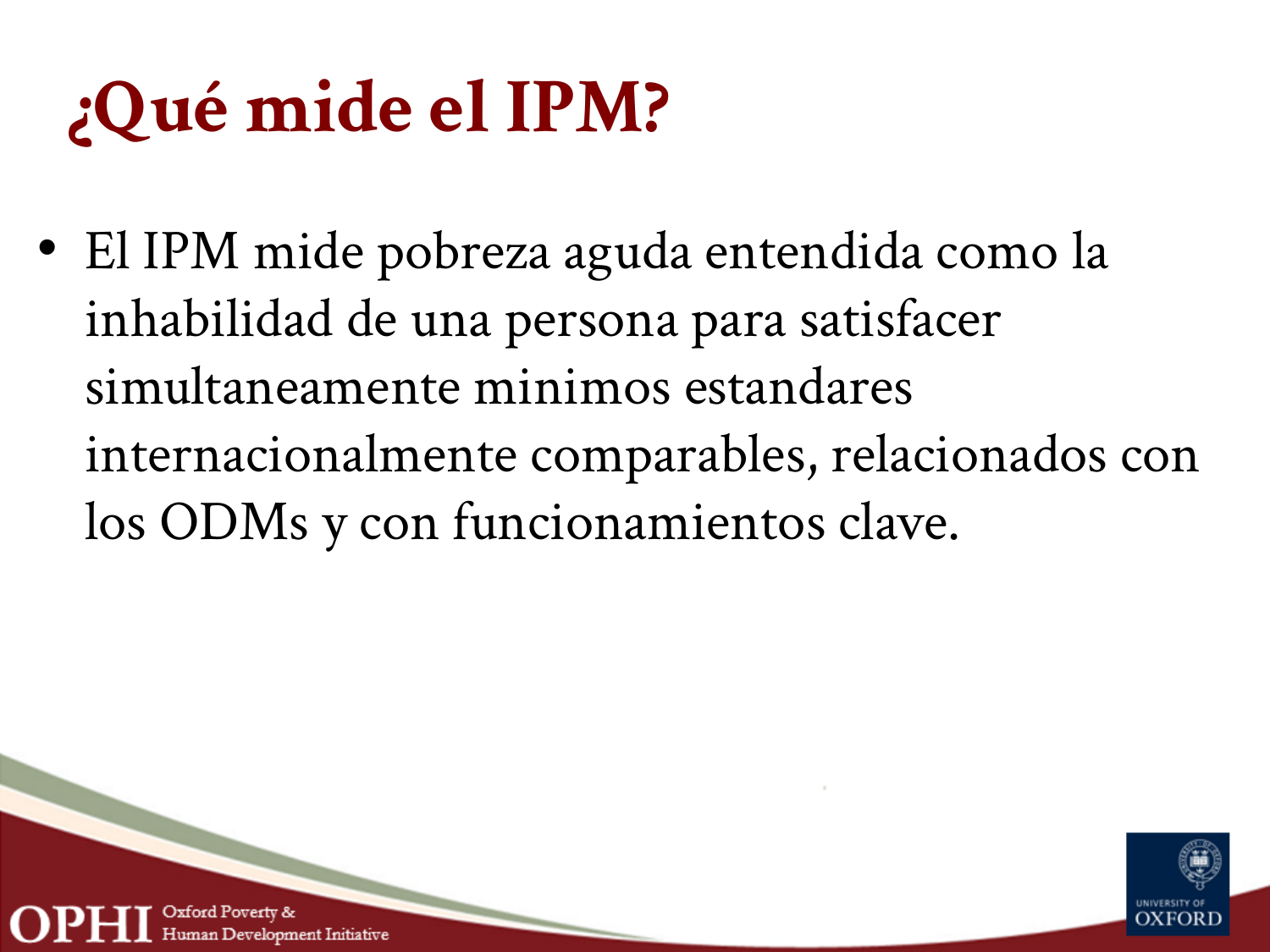

# ¿Qué mide el IPM?
El IPM mide pobreza aguda entendida como la inhabilidad de una persona para satisfacer simultaneamente minimos estandares internacionalmente comparables, relacionados con los ODMs y con funcionamientos clave.